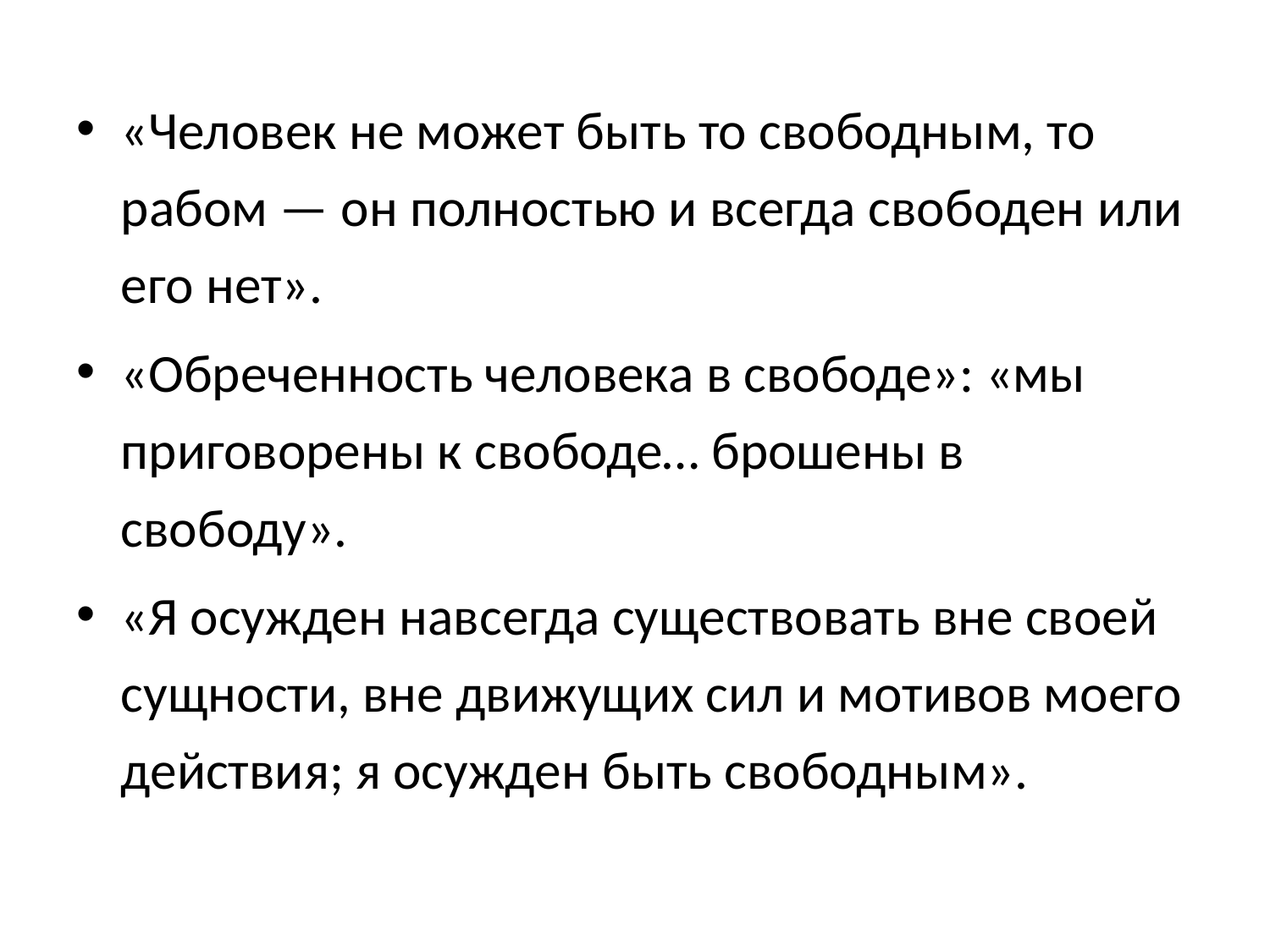

«Человек не может быть то свободным, то рабом — он полностью и всегда свободен или его нет».
«Обреченность человека в свободе»: «мы приговорены к свободе… брошены в свободу».
«Я осужден навсегда существовать вне своей сущности, вне движущих сил и мотивов моего действия; я осужден быть свободным».